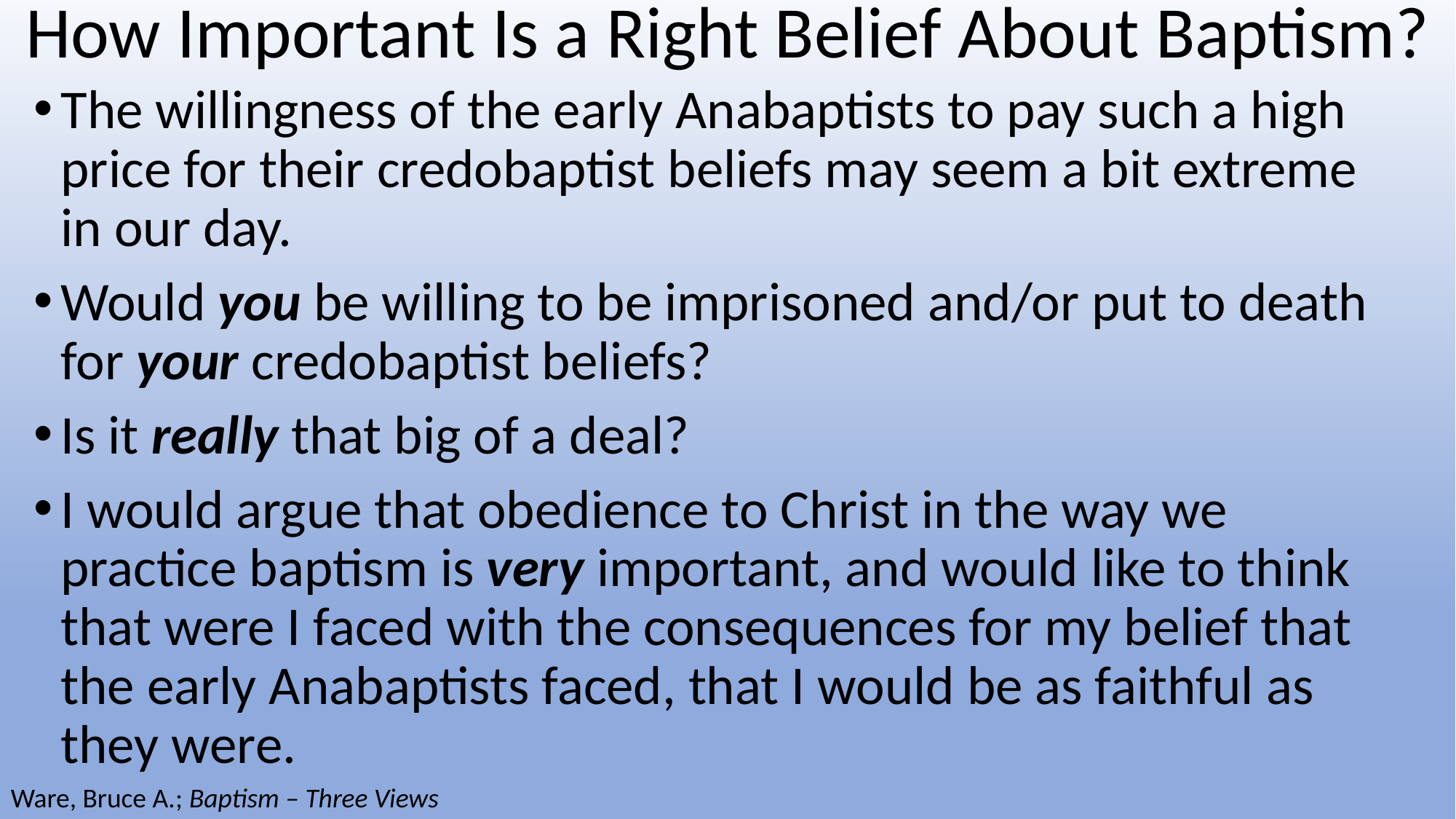

# How Important Is a Right Belief About Baptism?
The willingness of the early Anabaptists to pay such a high price for their credobaptist beliefs may seem a bit extreme in our day.
Would you be willing to be imprisoned and/or put to death for your credobaptist beliefs?
Is it really that big of a deal?
I would argue that obedience to Christ in the way we practice baptism is very important, and would like to think that were I faced with the consequences for my belief that the early Anabaptists faced, that I would be as faithful as they were.

Ware, Bruce A.; Baptism – Three Views